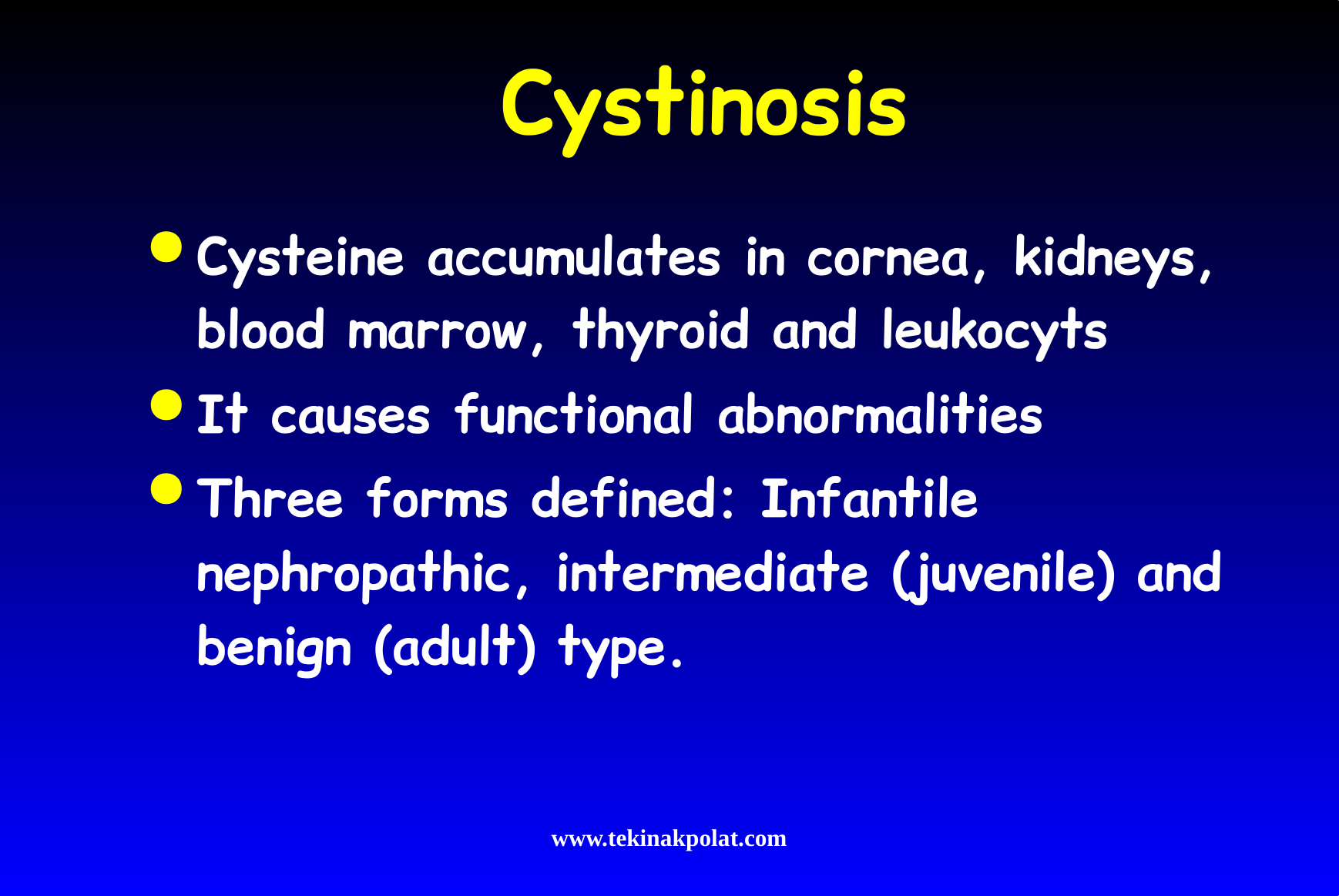

# Cystinosis
Cysteine accumulates in cornea, kidneys, blood marrow, thyroid and leukocyts
It causes functional abnormalities
Three forms defined: Infantile nephropathic, intermediate (juvenile) and benign (adult) type.
www.tekinakpolat.com